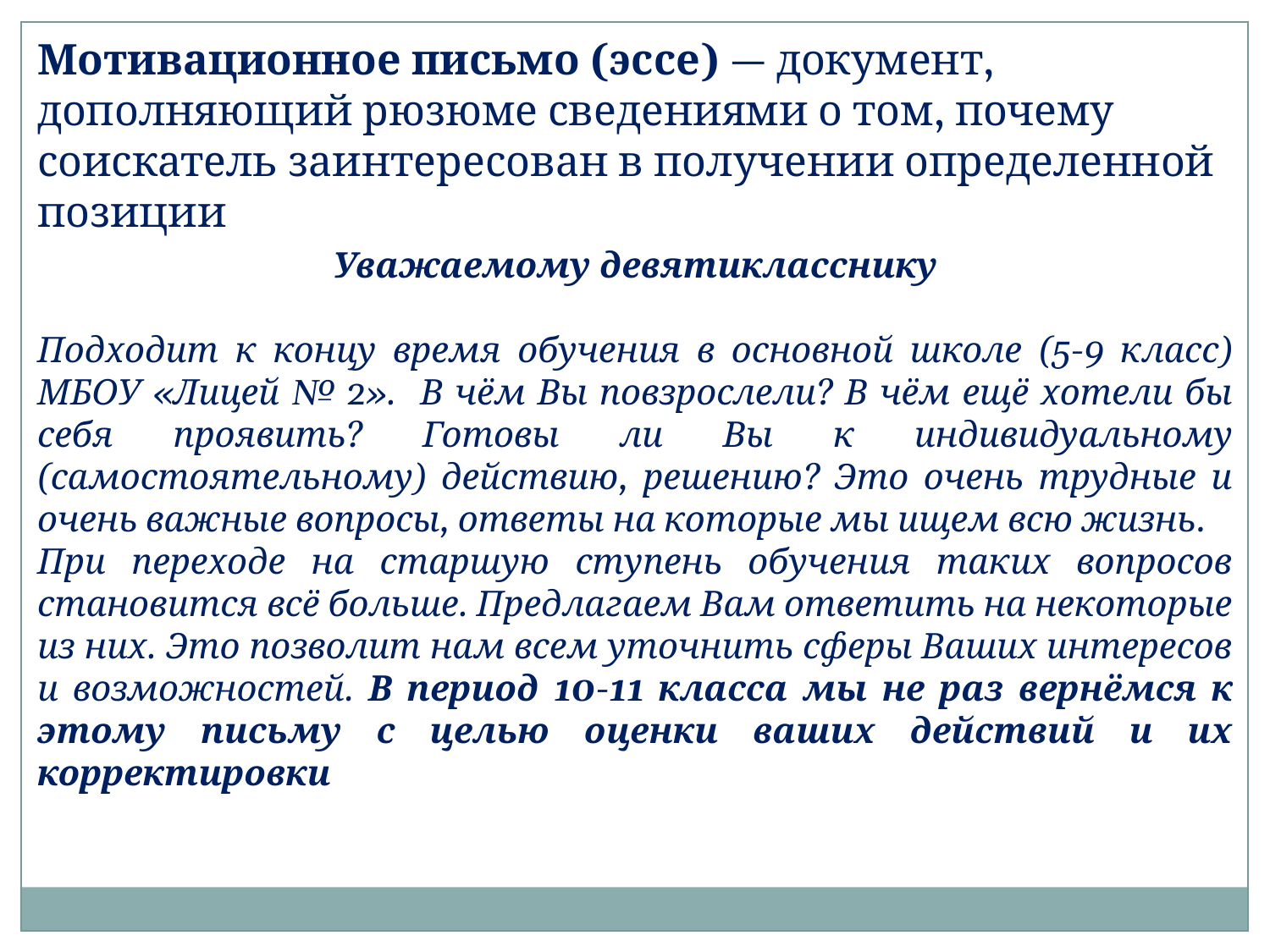

Мотивационное письмо (эссе) — документ, дополняющий рюзюме сведениями о том, почему соискатель заинтересован в получении определенной позиции
Уважаемому девятикласснику

Подходит к концу время обучения в основной школе (5-9 класс) МБОУ «Лицей № 2».  В чём Вы повзрослели? В чём ещё хотели бы себя проявить? Готовы ли Вы к индивидуальному (самостоятельному) действию, решению? Это очень трудные и очень важные вопросы, ответы на которые мы ищем всю жизнь.
При переходе на старшую ступень обучения таких вопросов становится всё больше. Предлагаем Вам ответить на некоторые из них. Это позволит нам всем уточнить сферы Ваших интересов и возможностей. В период 10-11 класса мы не раз вернёмся к этому письму с целью оценки ваших действий и их корректировки